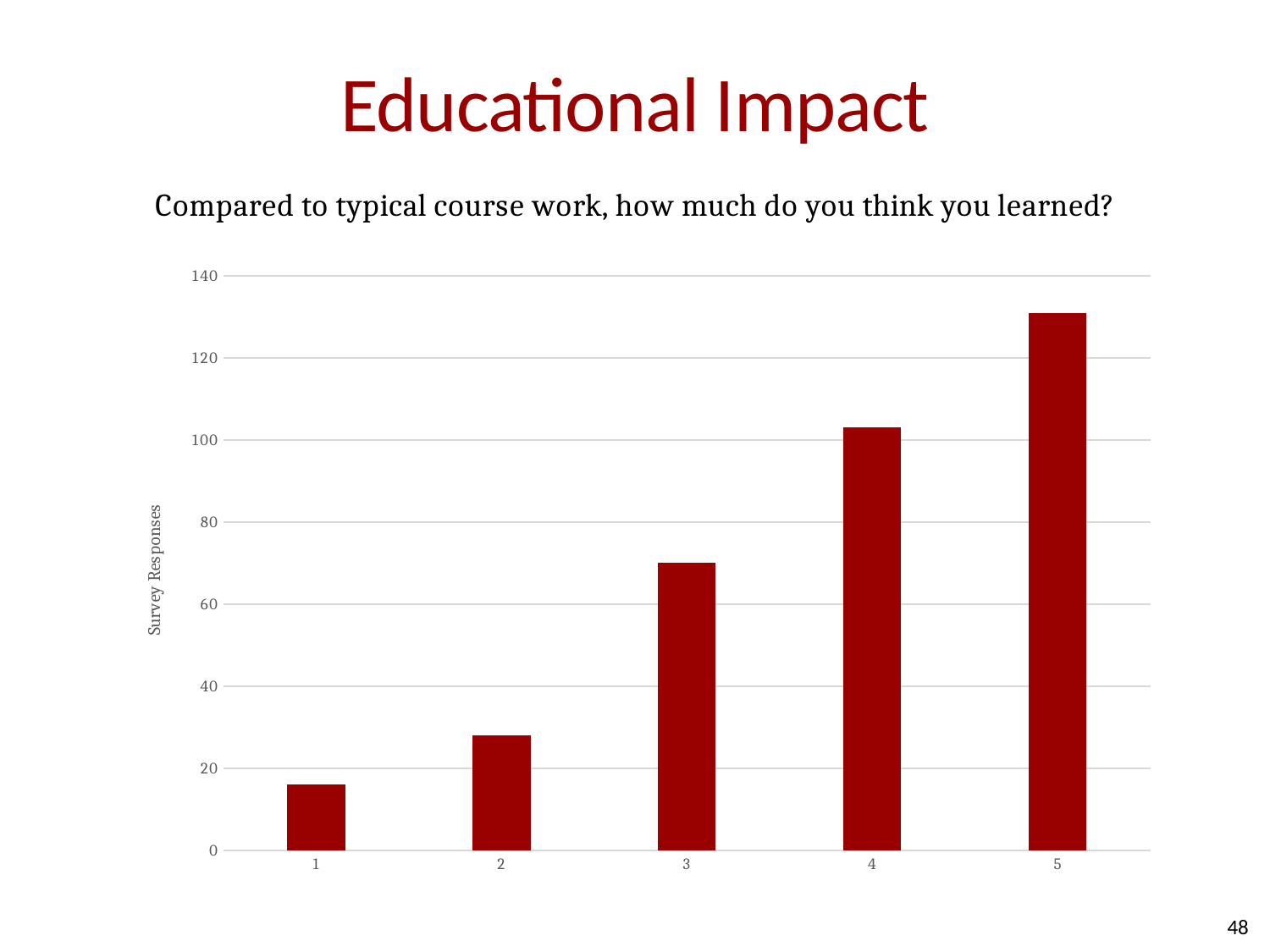

# Educational Impact
Compared to typical course work, how much do you think you learned?

### Chart

| Category |  |
|---|---|
48